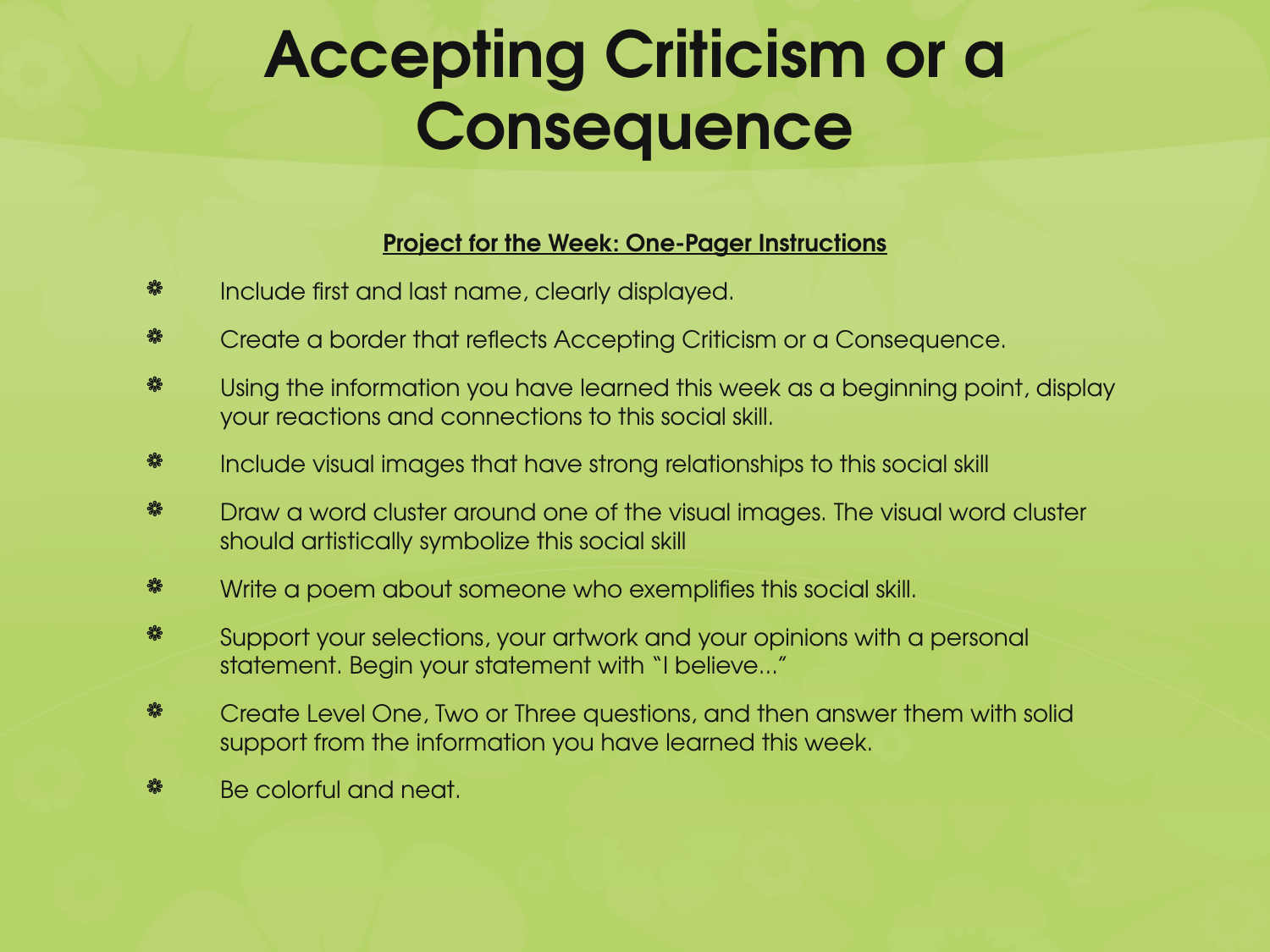

# Accepting Criticism or a Consequence
Project for the Week: One-Pager Instructions
Include first and last name, clearly displayed.
Create a border that reflects Accepting Criticism or a Consequence.
Using the information you have learned this week as a beginning point, display your reactions and connections to this social skill.
Include visual images that have strong relationships to this social skill
Draw a word cluster around one of the visual images. The visual word cluster should artistically symbolize this social skill
Write a poem about someone who exemplifies this social skill.
Support your selections, your artwork and your opinions with a personal statement. Begin your statement with “I believe...”
Create Level One, Two or Three questions, and then answer them with solid support from the information you have learned this week.
Be colorful and neat.